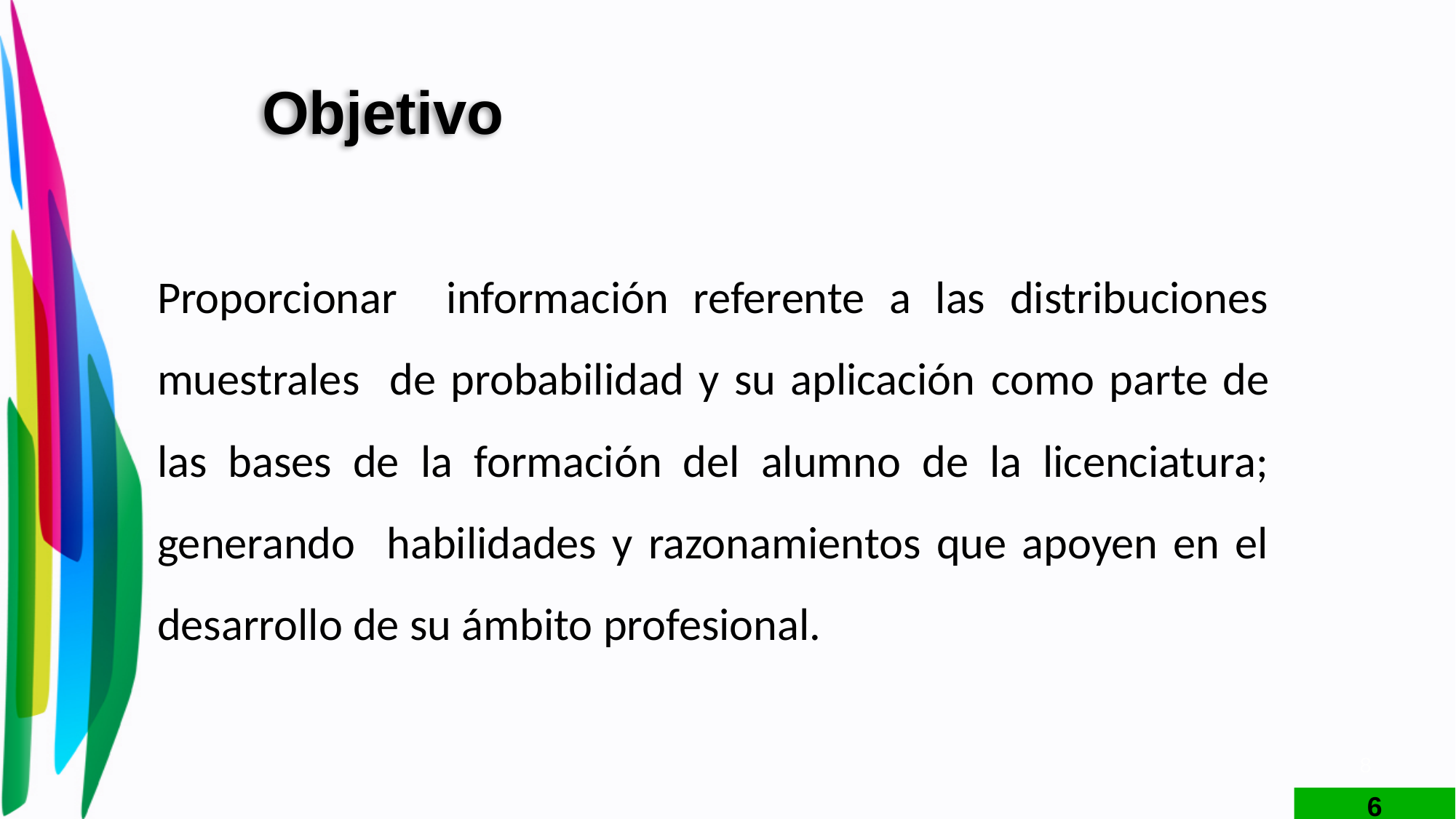

Objetivo
Proporcionar  información referente a las distribuciones muestrales  de probabilidad y su aplicación como parte de las bases de la formación del alumno de la licenciatura; generando  habilidades y razonamientos que apoyen en el desarrollo de su ámbito profesional.
8
6